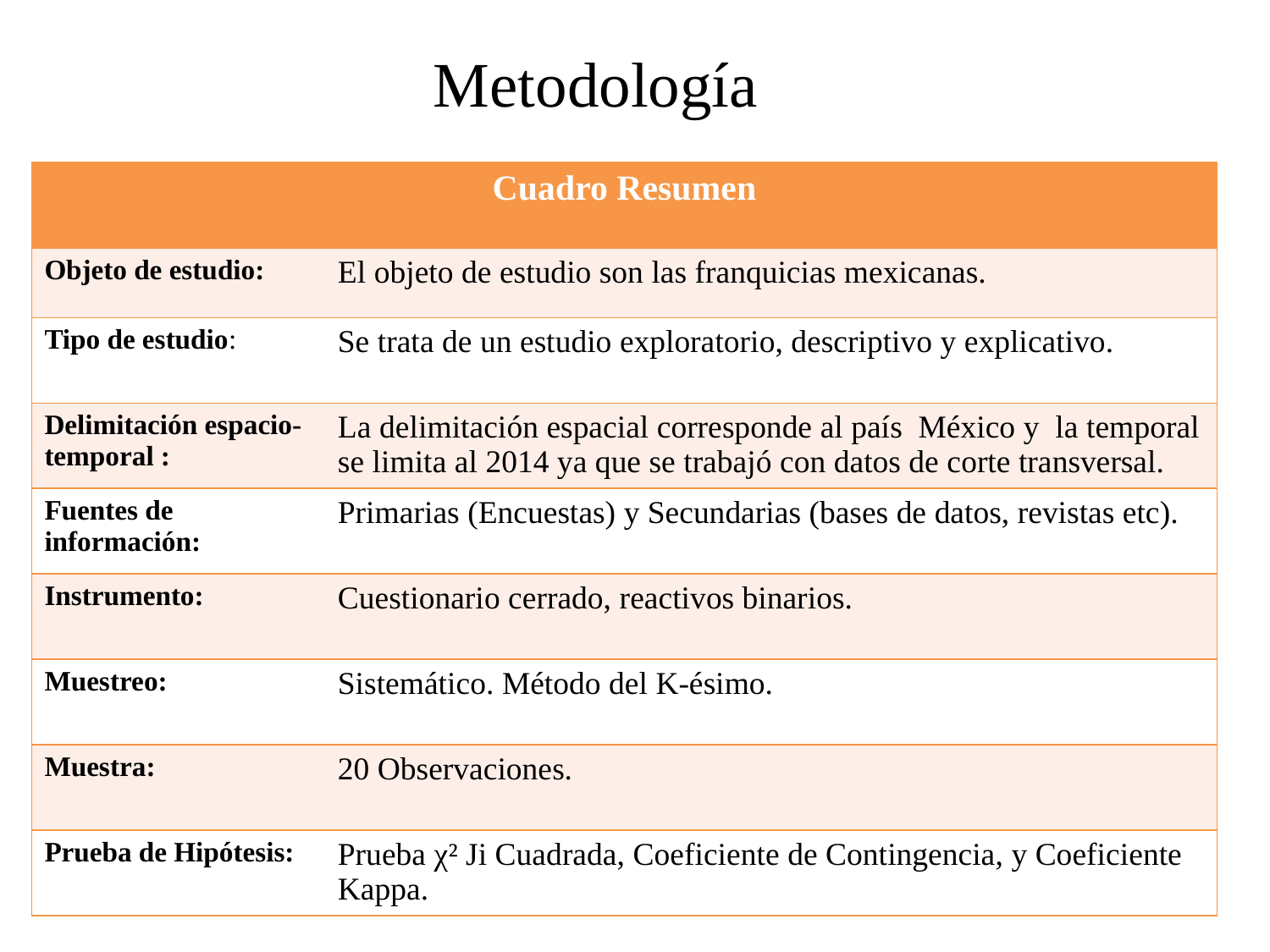

# Metodología

| Cuadro Resumen |  |
| --- | --- |
| Objeto de estudio: | El objeto de estudio son las franquicias mexicanas. |
| Tipo de estudio: | Se trata de un estudio exploratorio, descriptivo y explicativo. |
| Delimitación espacio-temporal : | La delimitación espacial corresponde al país México y la temporal se limita al 2014 ya que se trabajó con datos de corte transversal. |
| Fuentes de información: | Primarias (Encuestas) y Secundarias (bases de datos, revistas etc). |
| Instrumento: | Cuestionario cerrado, reactivos binarios. |
| Muestreo: | Sistemático. Método del K-ésimo. |
| Muestra: | 20 Observaciones. |
| Prueba de Hipótesis: | Prueba χ² Ji Cuadrada, Coeficiente de Contingencia, y Coeficiente Kappa. |